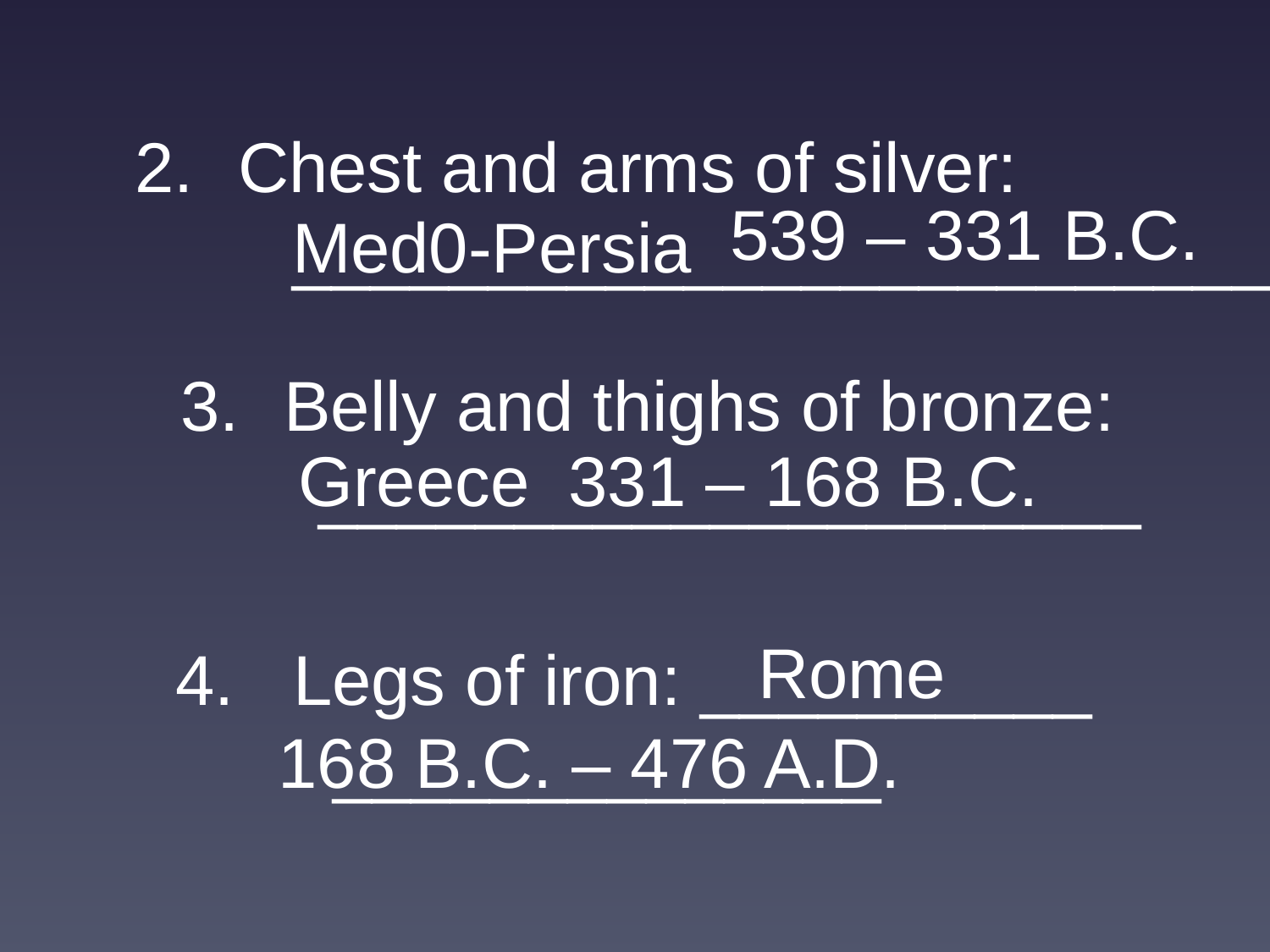

Chest and arms of silver:
        _________________________
539 – 331 B.C.
Med0-Persia
Belly and thighs of bronze:
       _____________________
Greece  331 – 168 B.C.
Rome
4.   Legs of iron: __________
        ______________
168 B.C. – 476 A.D.